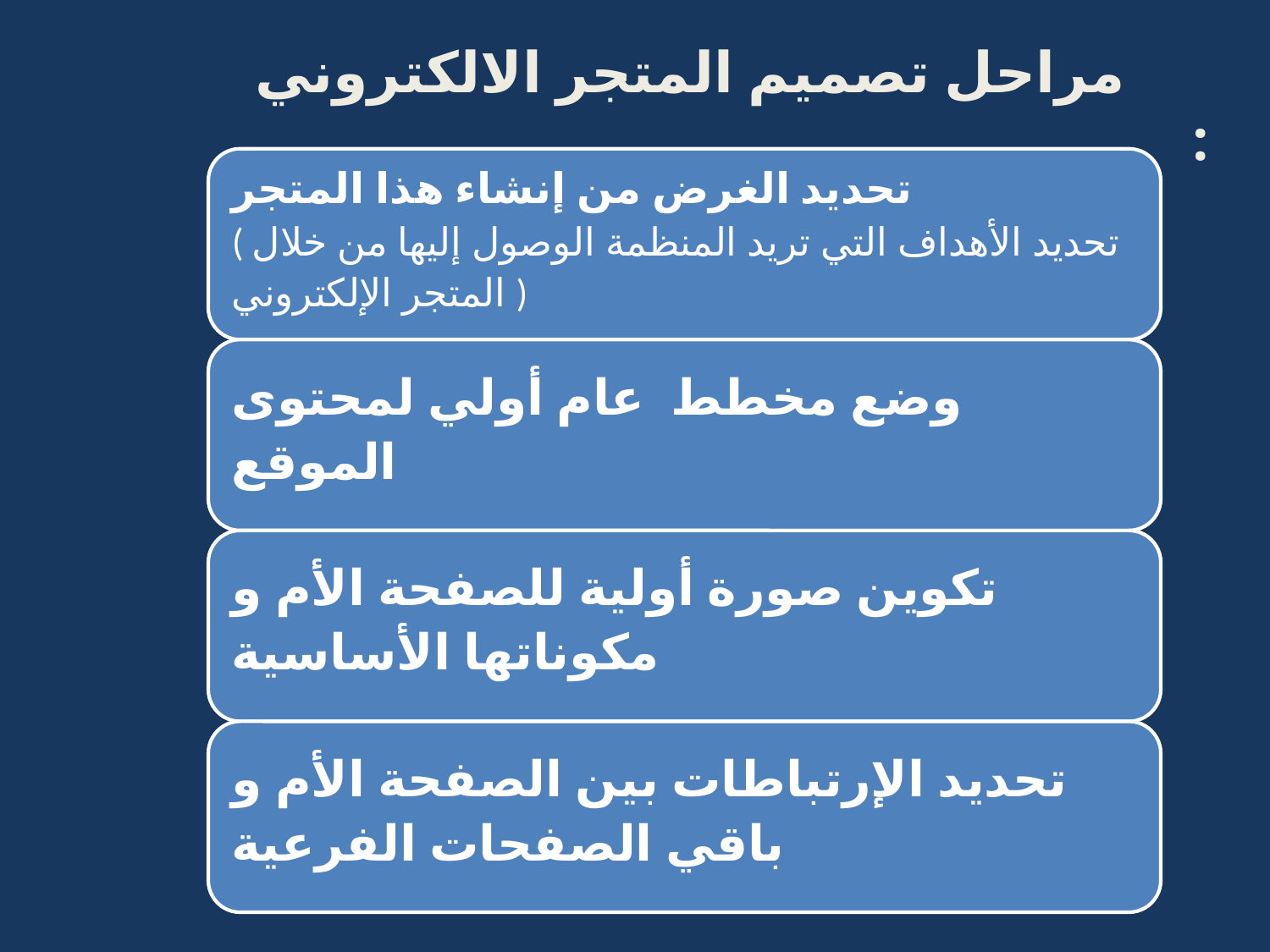

مراحل تصميم المتجر الالكتروني :

وضع مخطط  عام أولي لمحتوى الموقع
تحديد الغرض من إنشاء هذا المتجر